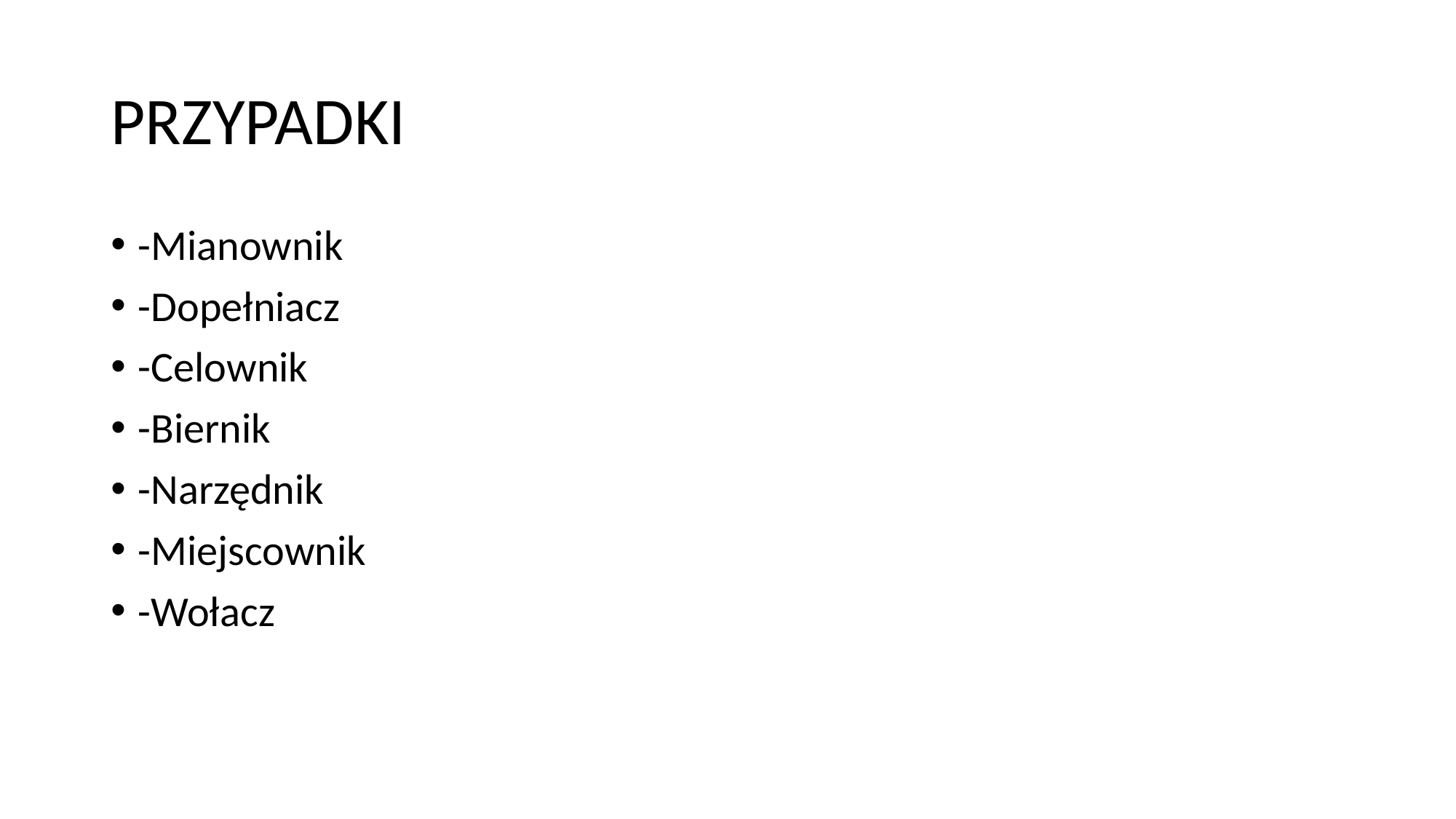

# PRZYPADKI
-Mianownik
-Dopełniacz
-Celownik
-Biernik
-Narzędnik
-Miejscownik
-Wołacz